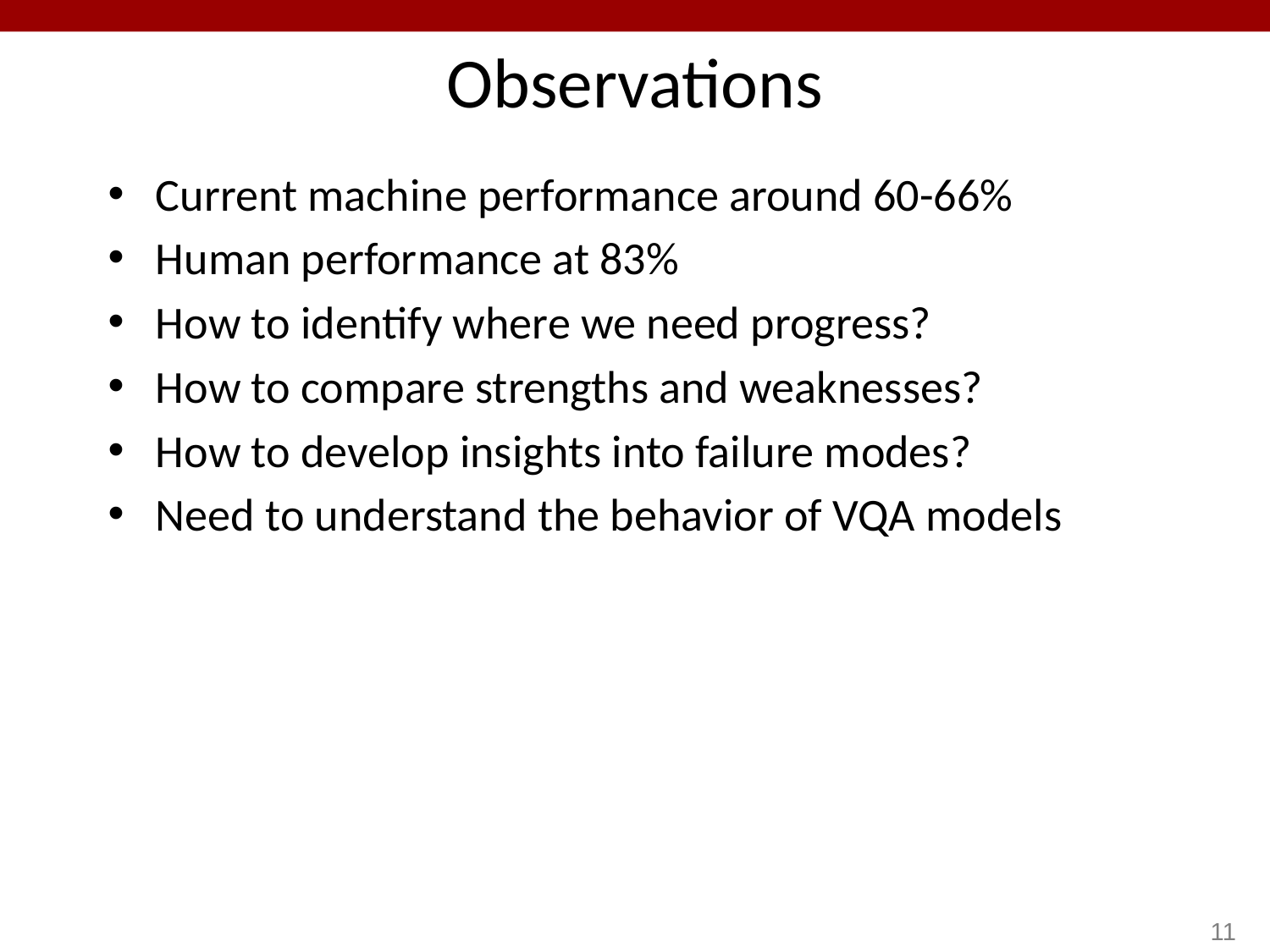

# Observations
Current machine performance around 60-66%
Human performance at 83%
How to identify where we need progress?
How to compare strengths and weaknesses?
How to develop insights into failure modes?
Need to understand the behavior of VQA models
11